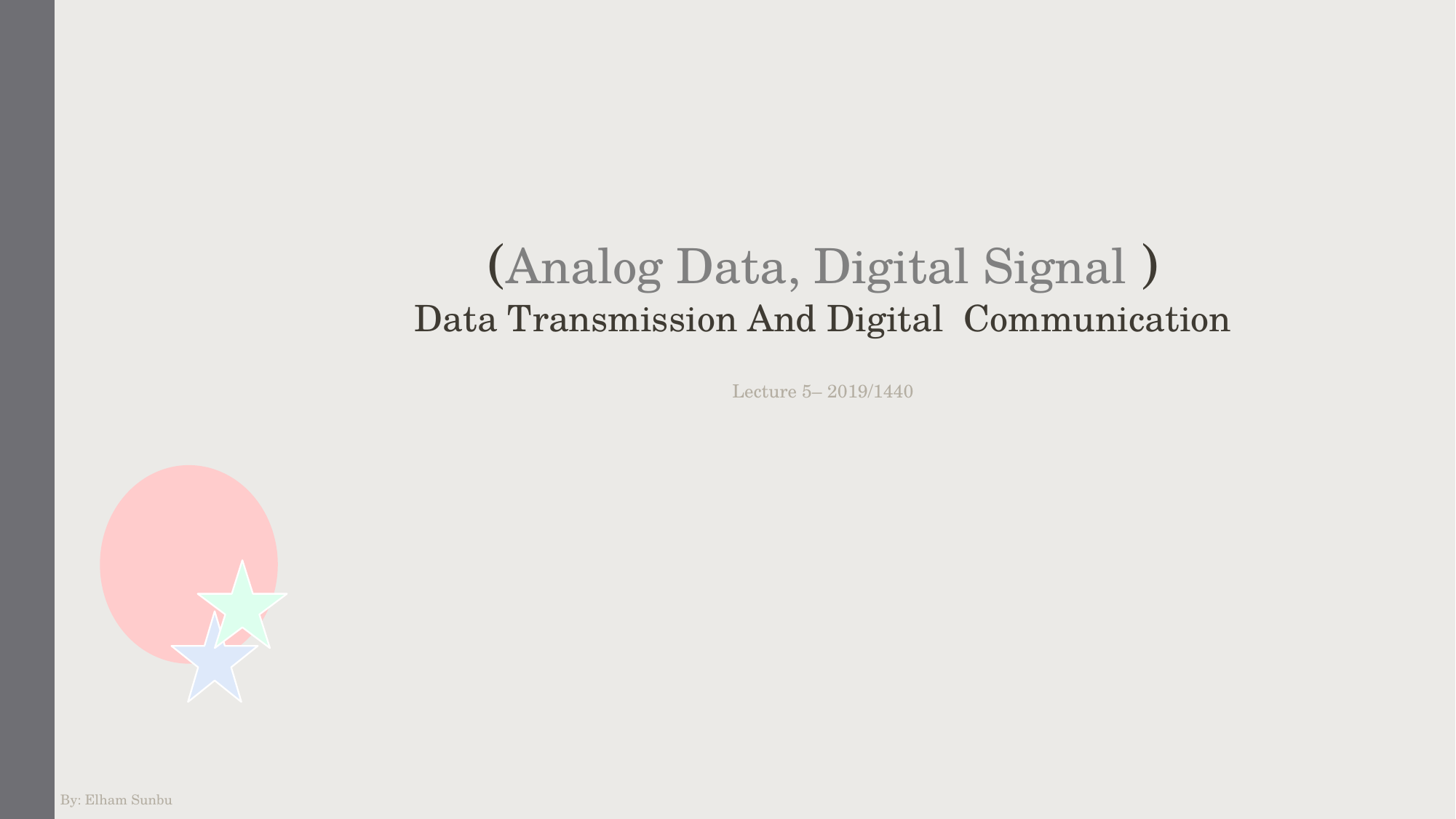

(Analog Data, Digital Signal )
Data Transmission And Digital  Communication
Lecture 5– 2019/1440

By: Elham Sunbu